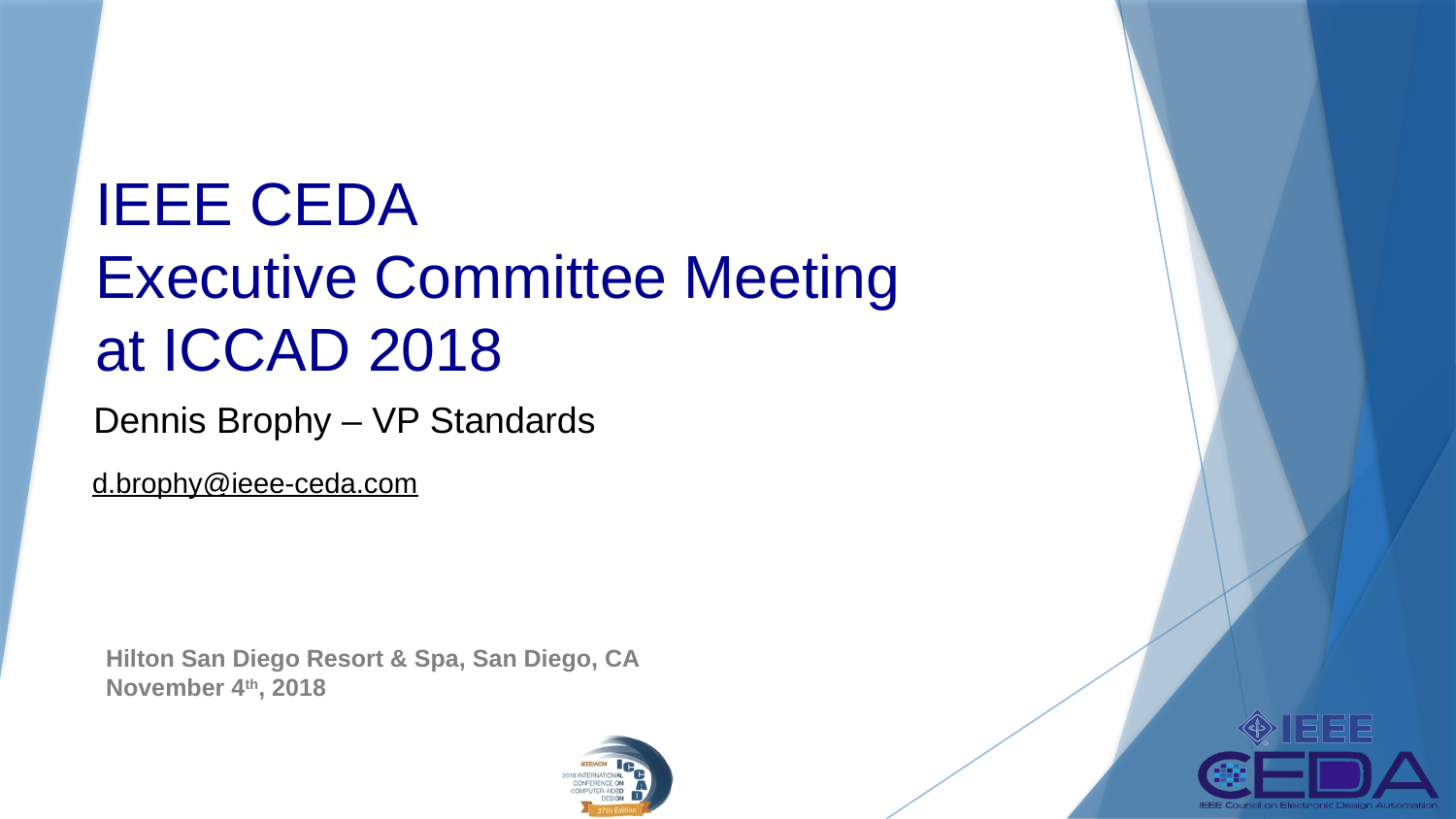

# IEEE CEDA Executive Committee Meeting at ICCAD 2018
Hilton San Diego Resort & Spa, San Diego, CA
November 4th, 2018